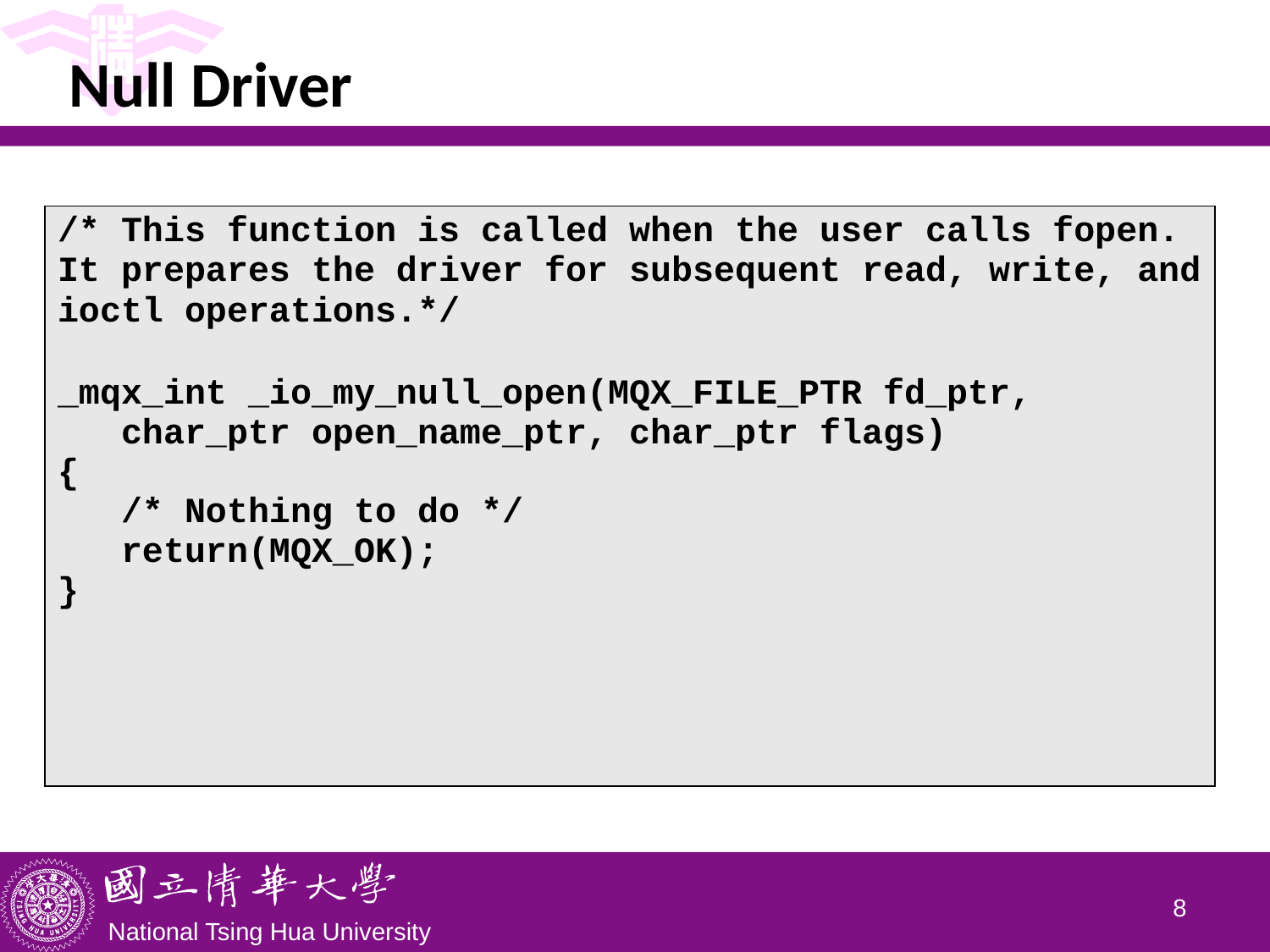

Null Driver
| /\* This function is called when the user calls fopen. It prepares the driver for subsequent read, write, and ioctl operations.\*/ \_mqx\_int \_io\_my\_null\_open(MQX\_FILE\_PTR fd\_ptr, char\_ptr open\_name\_ptr, char\_ptr flags) { /\* Nothing to do \*/ return(MQX\_OK); } |
| --- |

8